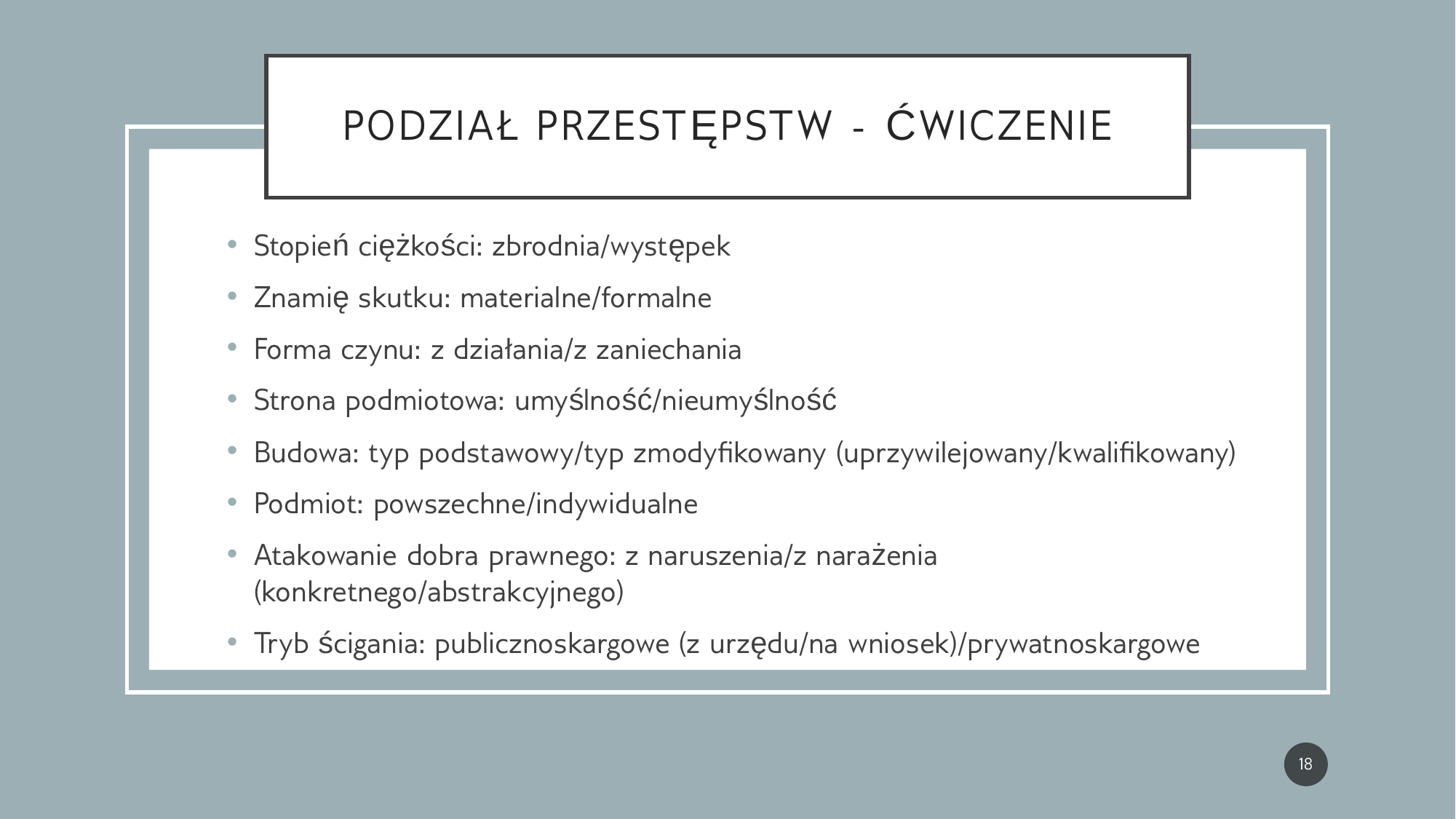

# Podział przestępstw - Ćwiczenie

Stopień ciężkości: zbrodnia/występek
Znamię skutku: materialne/formalne
Forma czynu: z działania/z zaniechania
Strona podmiotowa: umyślność/nieumyślność
Budowa: typ podstawowy/typ zmodyfikowany (uprzywilejowany/kwalifikowany)
Podmiot: powszechne/indywidualne
Atakowanie dobra prawnego: z naruszenia/z narażenia (konkretnego/abstrakcyjnego)
Tryb ścigania: publicznoskargowe (z urzędu/na wniosek)/prywatnoskargowe

18